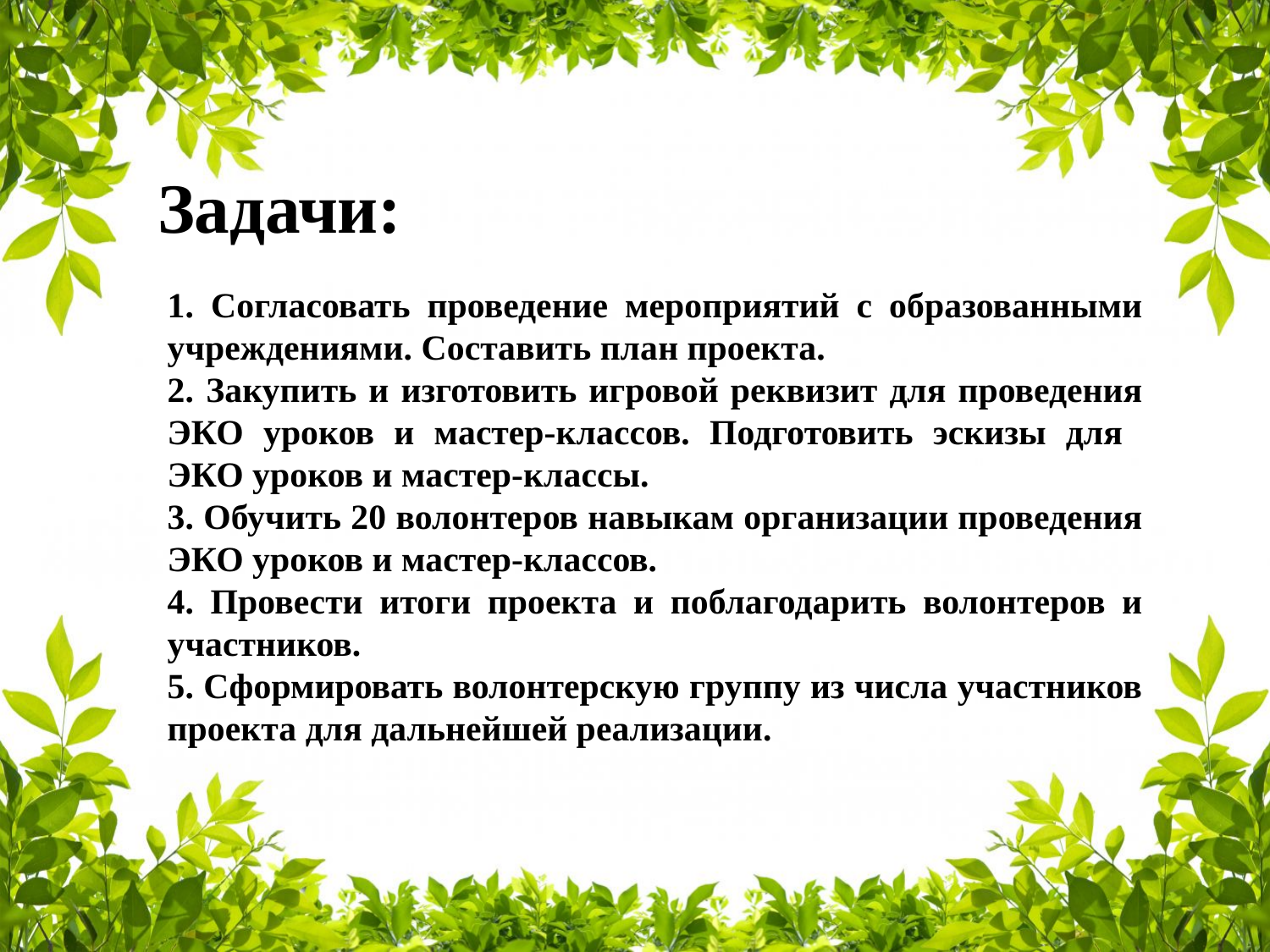

Задачи:
1. Согласовать проведение мероприятий с образованными учреждениями. Составить план проекта.
2. Закупить и изготовить игровой реквизит для проведения ЭКО уроков и мастер-классов. Подготовить эскизы для  ЭКО уроков и мастер-классы.
3. Обучить 20 волонтеров навыкам организации проведения ЭКО уроков и мастер-классов.
4. Провести итоги проекта и поблагодарить волонтеров и участников.
5. Сформировать волонтерскую группу из числа участников проекта для дальнейшей реализации.